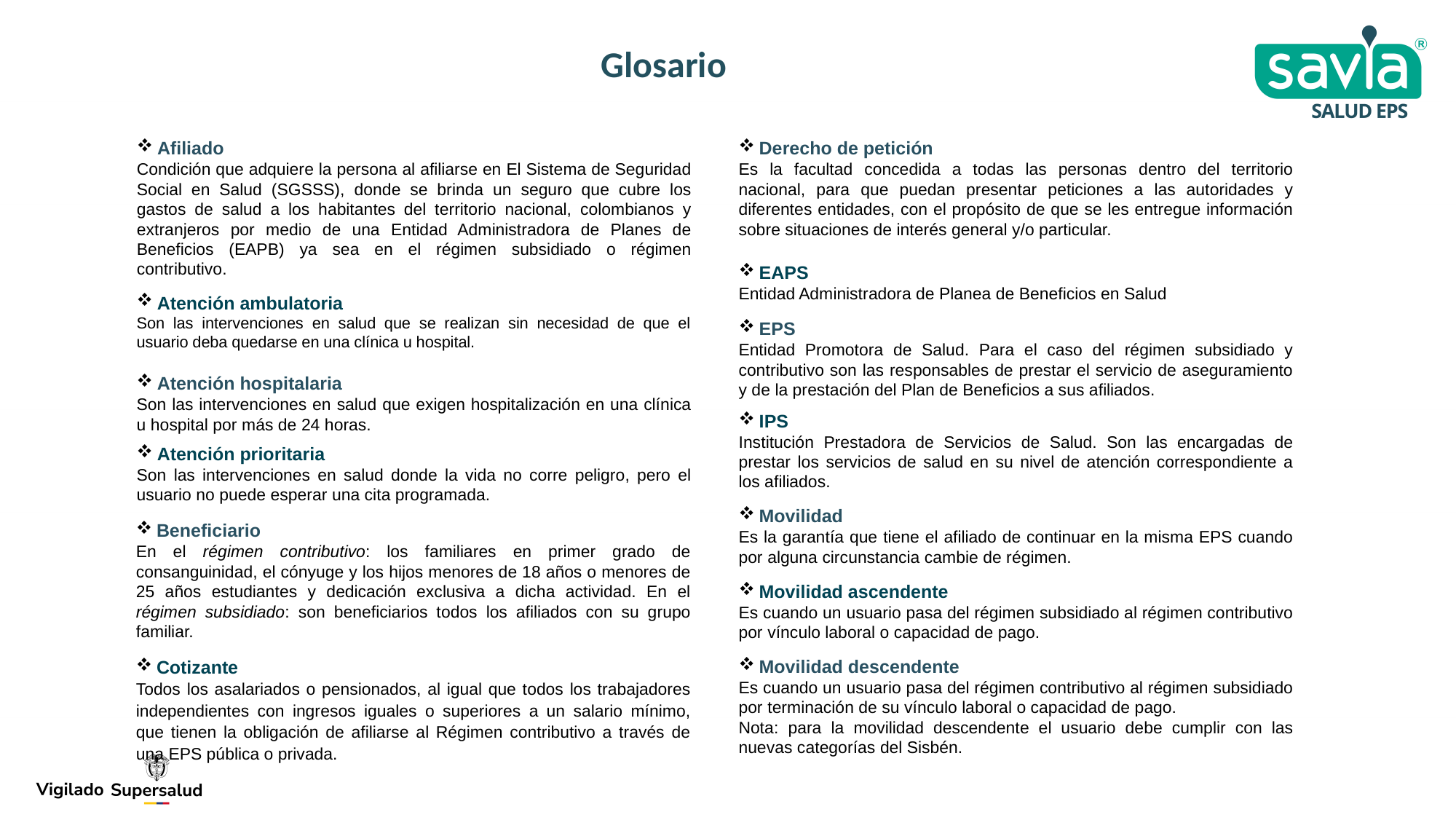

Glosario
Afiliado
Condición que adquiere la persona al afiliarse en El Sistema de Seguridad Social en Salud (SGSSS), donde se brinda un seguro que cubre los gastos de salud a los habitantes del territorio nacional, colombianos y extranjeros por medio de una Entidad Administradora de Planes de Beneficios (EAPB) ya sea en el régimen subsidiado o régimen contributivo.
Derecho de petición
Es la facultad concedida a todas las personas dentro del territorio nacional, para que puedan presentar peticiones a las autoridades y diferentes entidades, con el propósito de que se les entregue información sobre situaciones de interés general y/o particular.
EAPS
Entidad Administradora de Planea de Beneficios en Salud
Atención ambulatoria
Son las intervenciones en salud que se realizan sin necesidad de que el usuario deba quedarse en una clínica u hospital.
EPS
Entidad Promotora de Salud. Para el caso del régimen subsidiado y contributivo son las responsables de prestar el servicio de aseguramiento y de la prestación del Plan de Beneficios a sus afiliados.
Atención hospitalaria
Son las intervenciones en salud que exigen hospitalización en una clínica u hospital por más de 24 horas.
IPS
Institución Prestadora de Servicios de Salud. Son las encargadas de prestar los servicios de salud en su nivel de atención correspondiente a los afiliados.
Atención prioritaria
Son las intervenciones en salud donde la vida no corre peligro, pero el usuario no puede esperar una cita programada.
Movilidad
Es la garantía que tiene el afiliado de continuar en la misma EPS cuando por alguna circunstancia cambie de régimen.
Beneficiario
En el régimen contributivo: los familiares en primer grado de consanguinidad, el cónyuge y los hijos menores de 18 años o menores de 25 años estudiantes y dedicación exclusiva a dicha actividad. En el régimen subsidiado: son beneficiarios todos los afiliados con su grupo familiar.
Movilidad ascendente
Es cuando un usuario pasa del régimen subsidiado al régimen contributivo por vínculo laboral o capacidad de pago.
Cotizante
Todos los asalariados o pensionados, al igual que todos los trabajadores independientes con ingresos iguales o superiores a un salario mínimo, que tienen la obligación de afiliarse al Régimen contributivo a través de una EPS pública o privada.
Movilidad descendente
Es cuando un usuario pasa del régimen contributivo al régimen subsidiado por terminación de su vínculo laboral o capacidad de pago.
Nota: para la movilidad descendente el usuario debe cumplir con las nuevas categorías del Sisbén.